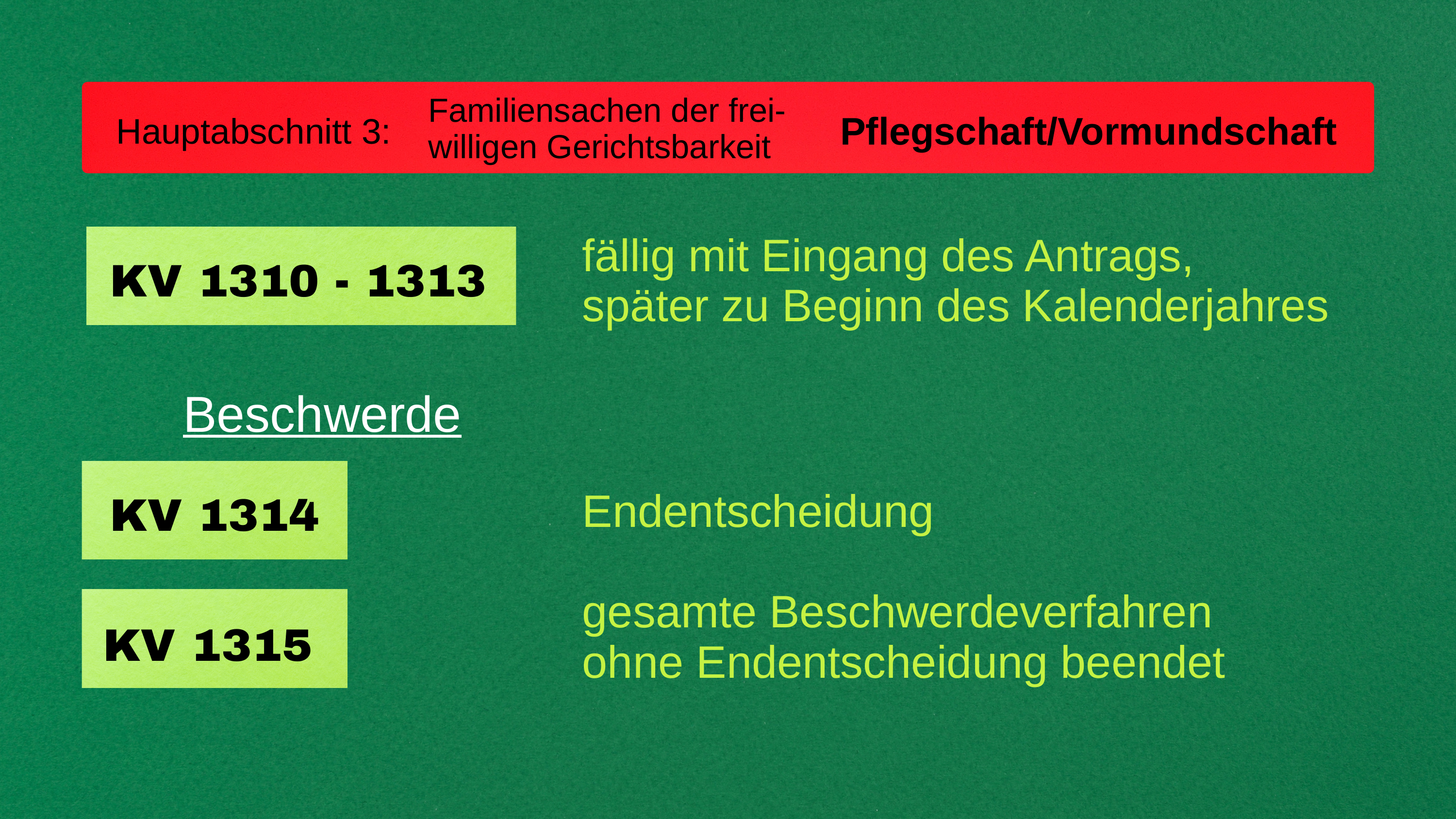

Familiensachen der frei-willigen Gerichtsbarkeit
Pflegschaft/Vormundschaft
Hauptabschnitt 3:

fällig mit Eingang des Antrags,
später zu Beginn des Kalenderjahres
KV 1310 - 1313
Beschwerde

KV 1314
Endentscheidung
gesamte Beschwerdeverfahren ohne Endentscheidung beendet

KV 1315